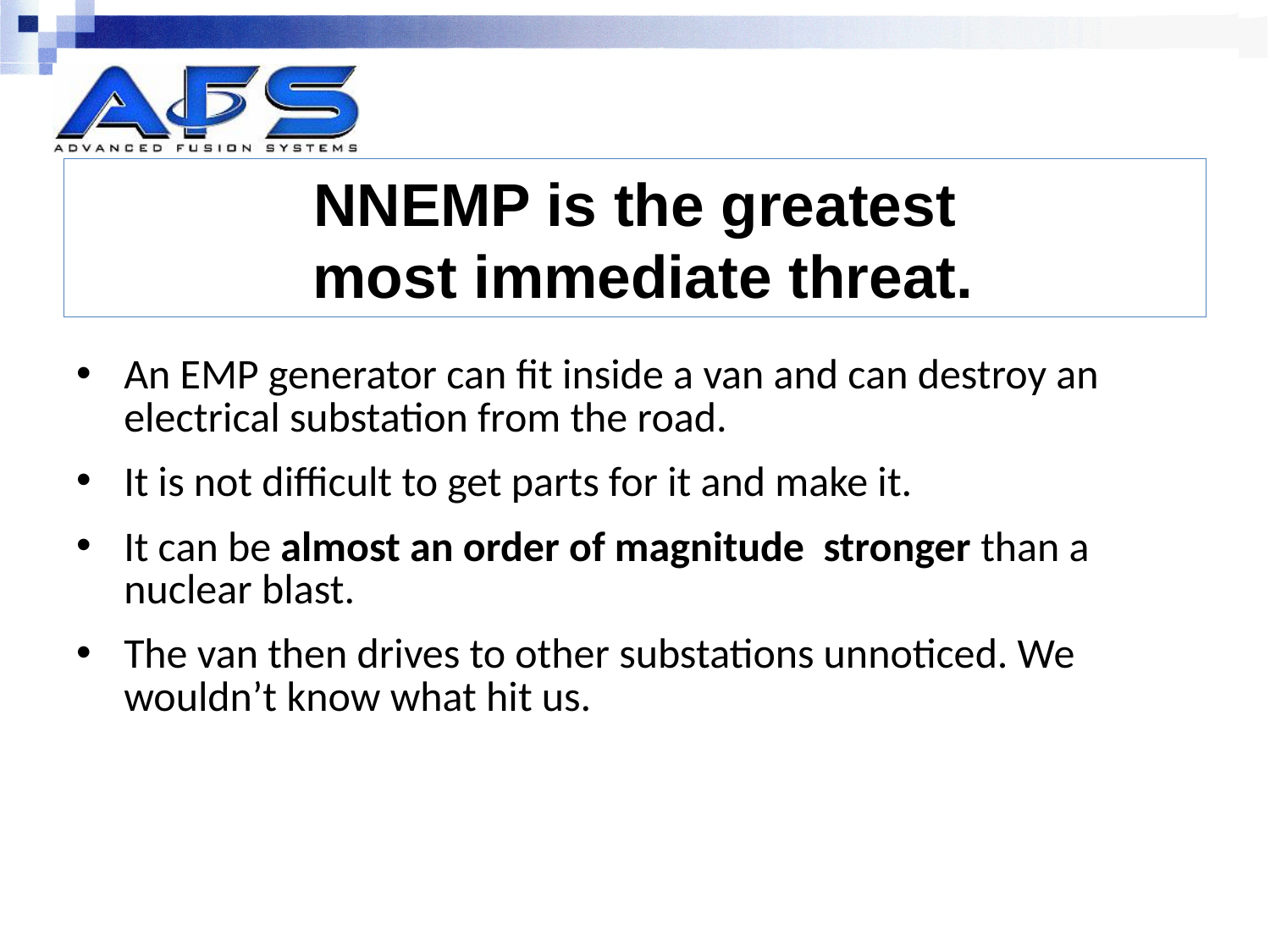

# NNEMP is the greatest most immediate threat.
An EMP generator can fit inside a van and can destroy an electrical substation from the road.
It is not difficult to get parts for it and make it.
It can be almost an order of magnitude  stronger than a nuclear blast.
The van then drives to other substations unnoticed. We wouldn’t know what hit us.